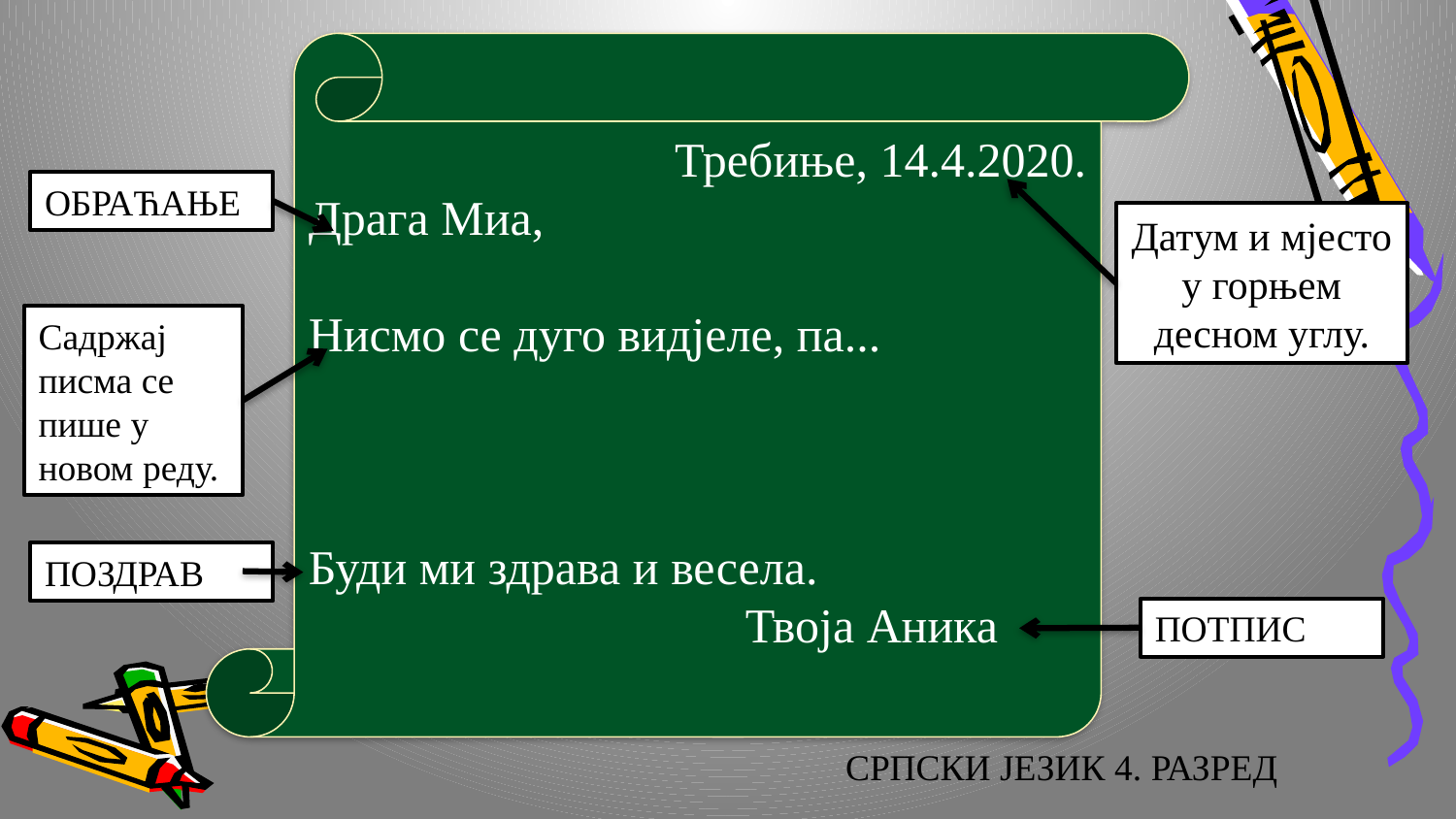

Требиње, 14.4.2020.
Драга Миа,

Нисмо се дуго видјеле, па...

Буди ми здрава и весела.
			Твоја Аника
ОБРАЋАЊЕ
Датум и мјесто у горњем десном углу.
Садржај писма се пише у новом реду.
ПОЗДРАВ
ПОТПИС
СРПСКИ ЈЕЗИК 4. РАЗРЕД